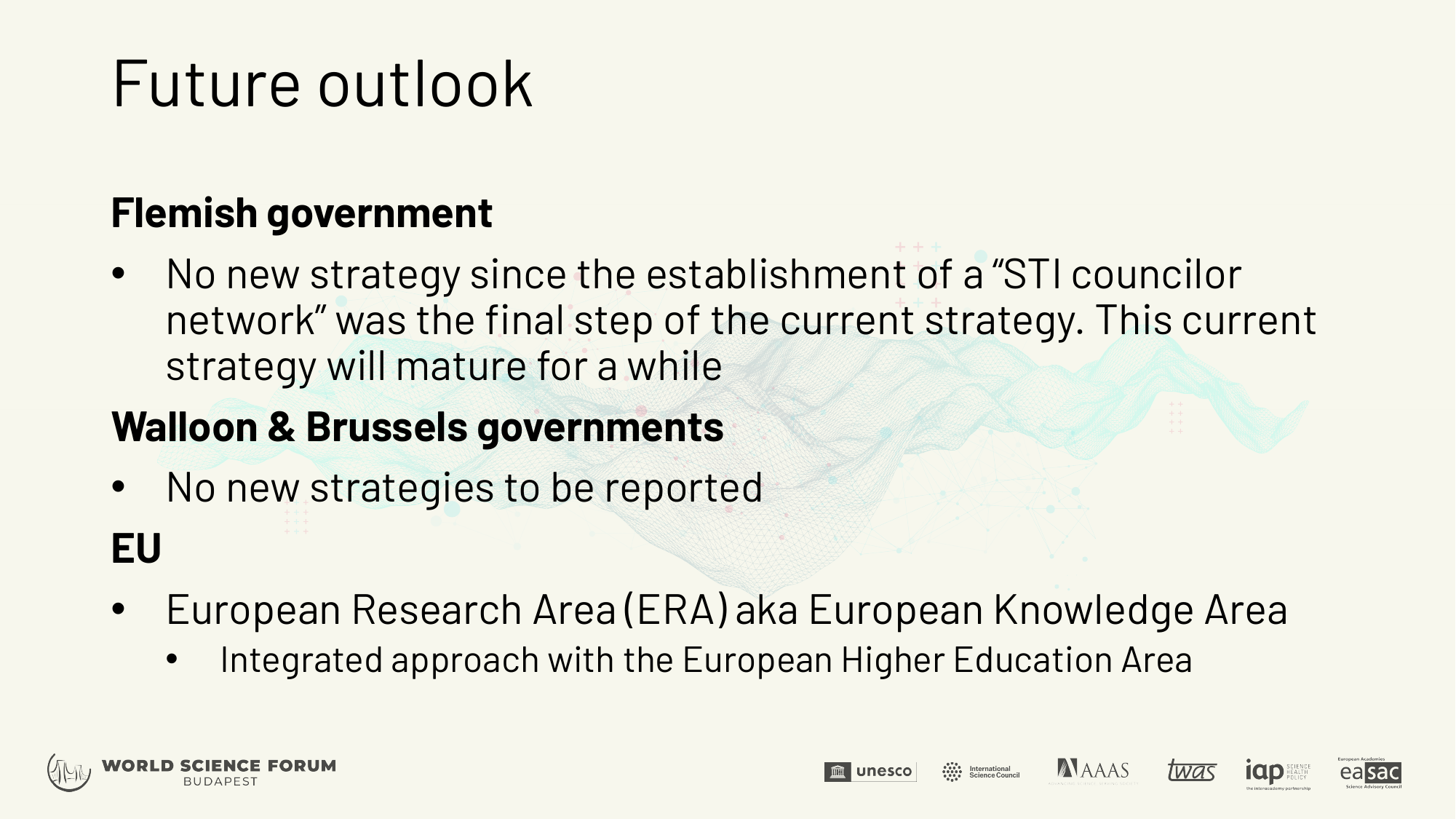

# Future outlook
Flemish government
No new strategy since the establishment of a “STI councilor network” was the final step of the current strategy. This current strategy will mature for a while
Walloon & Brussels governments
No new strategies to be reported
EU
European Research Area (ERA) aka European Knowledge Area
Integrated approach with the European Higher Education Area